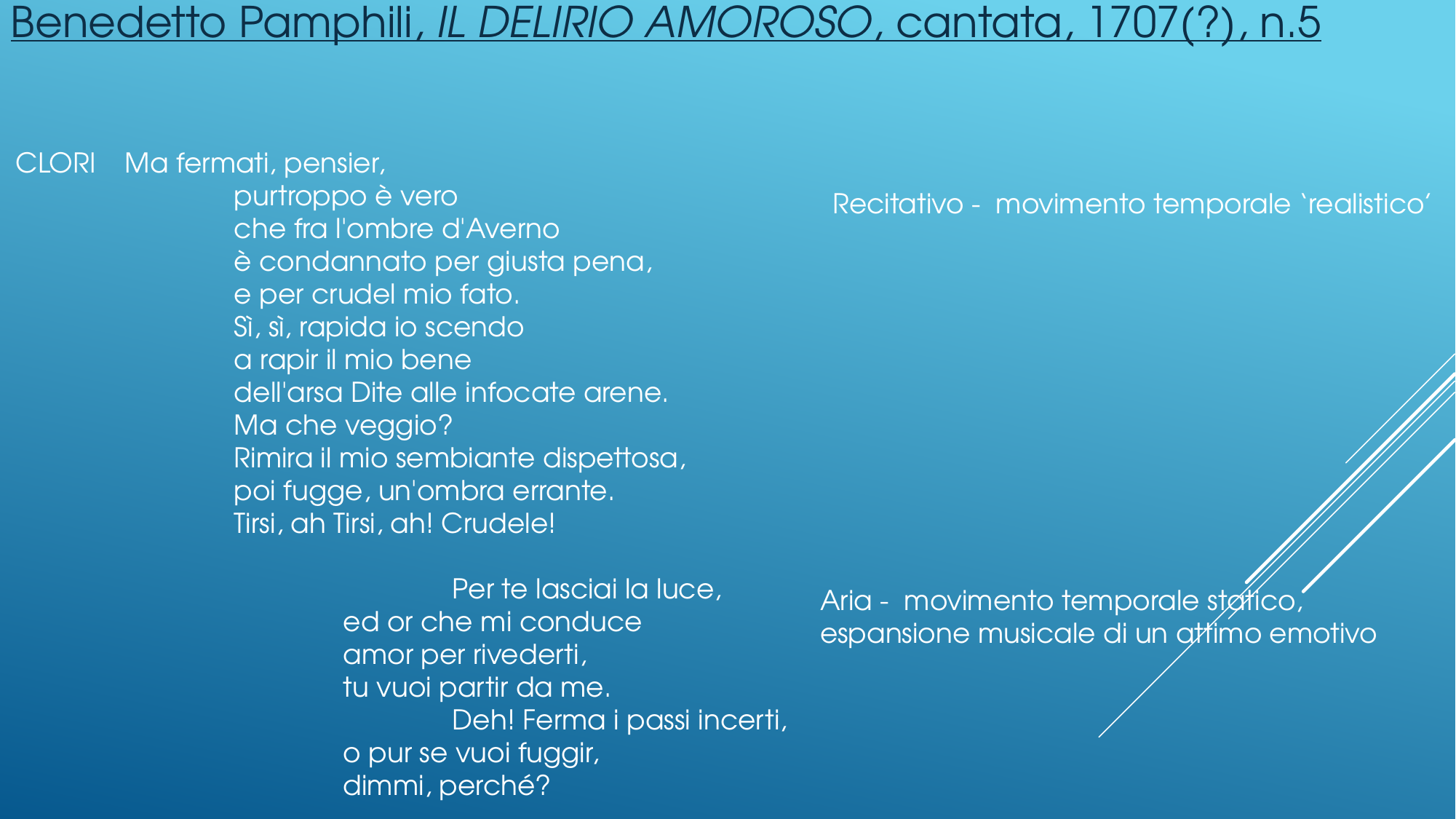

Benedetto Pamphili, IL DELIRIO AMOROSO, cantata, 1707(?), n.5
CLORI	Ma fermati, pensier,
		purtroppo è vero
		che fra l'ombre d'Averno
		è condannato per giusta pena,
		e per crudel mio fato.
		Sì, sì, rapida io scendo
		a rapir il mio bene
		dell'arsa Dite alle infocate arene.
		Ma che veggio?
		Rimira il mio sembiante dispettosa,
		poi fugge, un'ombra errante.
		Tirsi, ah Tirsi, ah! Crudele!
				Per te lasciai la luce,
			ed or che mi conduce
			amor per rivederti,
			tu vuoi partir da me.
				Deh! Ferma i passi incerti,
			o pur se vuoi fuggir,
			dimmi, perché?
Recitativo -  movimento temporale ‘realistico’

Aria -  movimento temporale statico, espansione musicale di un attimo emotivo